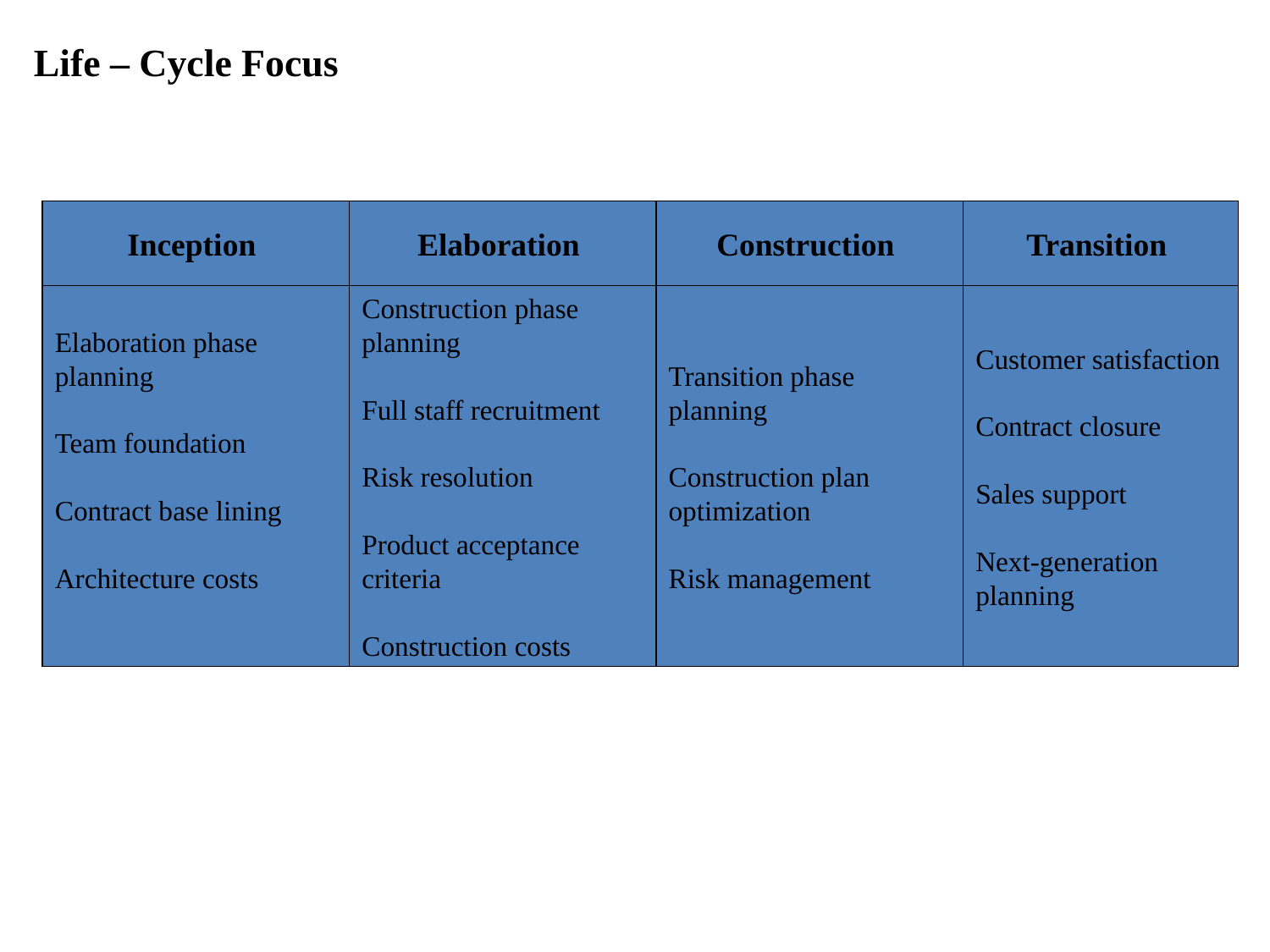

Life – Cycle Focus
Inception
Elaboration
Construction
Transition
Elaboration phase
planning

Team foundation

Contract base lining

Architecture costs

Construction phase
planning

Full staff recruitment

Risk resolution

Product acceptance
criteria

Construction costs
Transition phase
planning

Construction plan
optimization

Risk management
Customer satisfaction

Contract closure

Sales support

Next-generation
planning